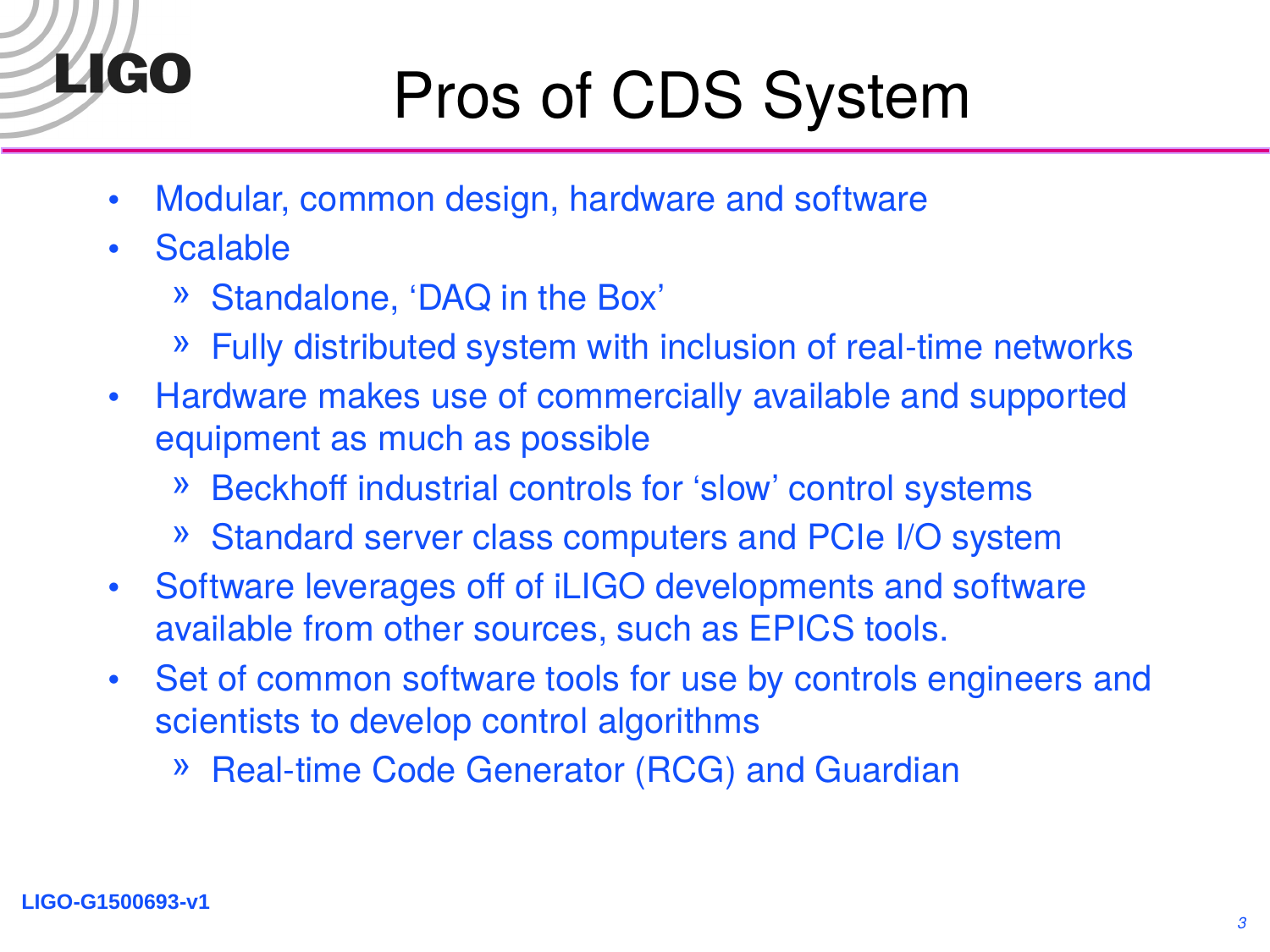

# Pros of CDS System
Modular, common design, hardware and software
Scalable
Standalone, ‘DAQ in the Box’
Fully distributed system with inclusion of real-time networks
Hardware makes use of commercially available and supported equipment as much as possible
Beckhoff industrial controls for ‘slow’ control systems
Standard server class computers and PCIe I/O system
Software leverages off of iLIGO developments and software available from other sources, such as EPICS tools.
Set of common software tools for use by controls engineers and scientists to develop control algorithms
Real-time Code Generator (RCG) and Guardian
3